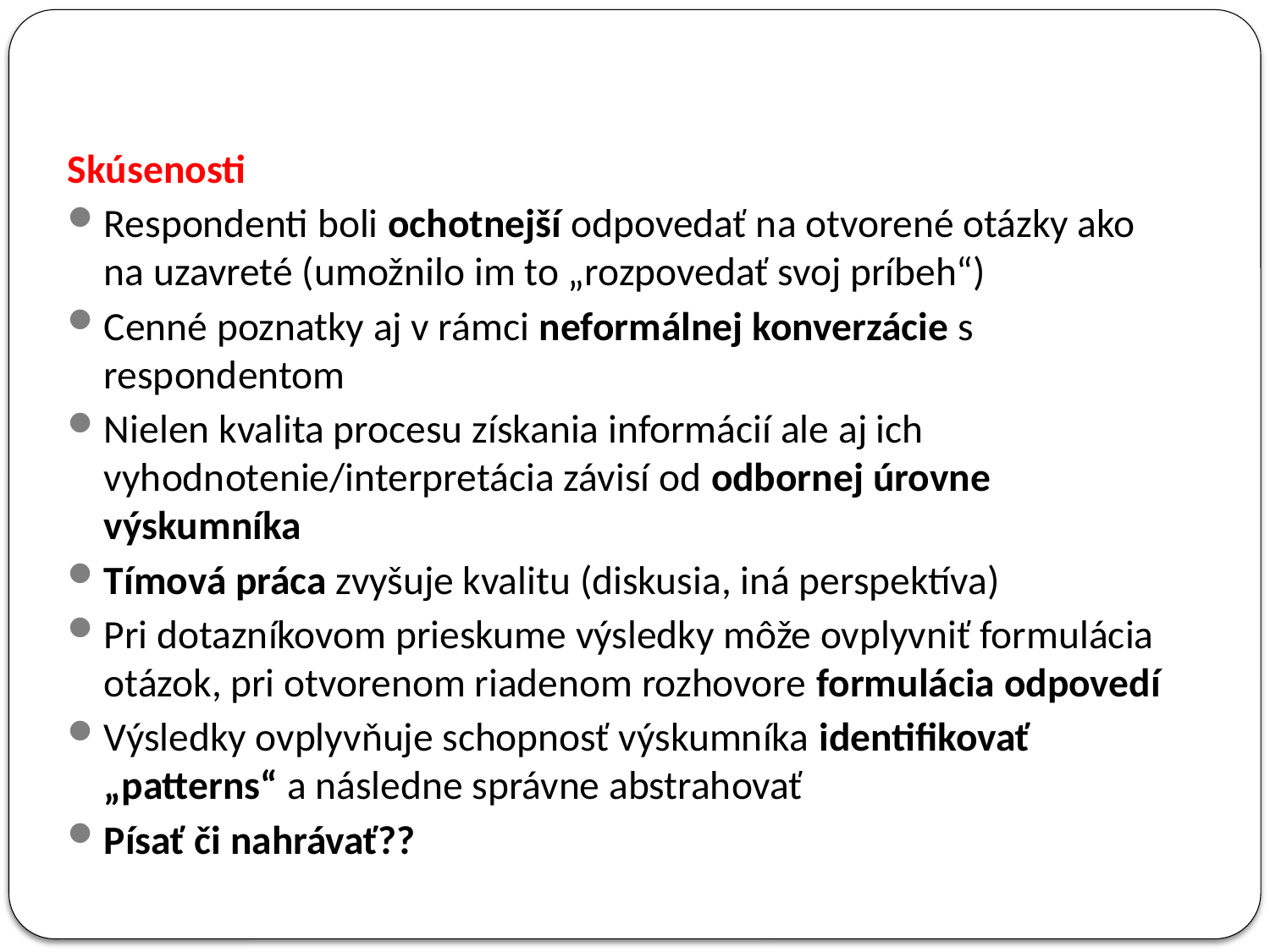

Skúsenosti
Respondenti boli ochotnejší odpovedať na otvorené otázky ako na uzavreté (umožnilo im to „rozpovedať svoj príbeh“)
Cenné poznatky aj v rámci neformálnej konverzácie s respondentom
Nielen kvalita procesu získania informácií ale aj ich vyhodnotenie/interpretácia závisí od odbornej úrovne výskumníka
Tímová práca zvyšuje kvalitu (diskusia, iná perspektíva)
Pri dotazníkovom prieskume výsledky môže ovplyvniť formulácia otázok, pri otvorenom riadenom rozhovore formulácia odpovedí
Výsledky ovplyvňuje schopnosť výskumníka identifikovať „patterns“ a následne správne abstrahovať
Písať či nahrávať??